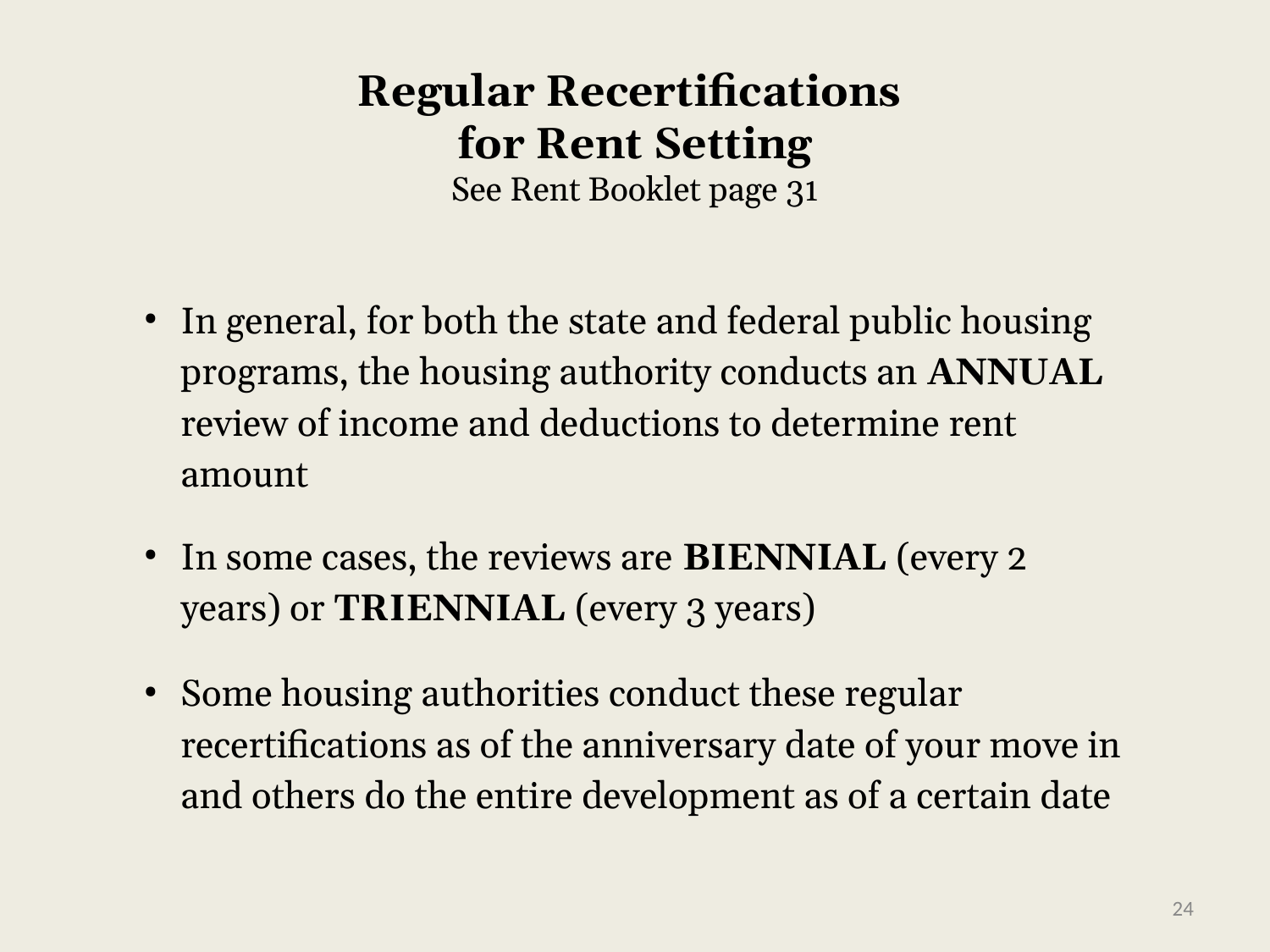

# Regular Recertifications for Rent Setting See Rent Booklet page 31
In general, for both the state and federal public housing programs, the housing authority conducts an ANNUAL review of income and deductions to determine rent amount
In some cases, the reviews are BIENNIAL (every 2 years) or TRIENNIAL (every 3 years)
Some housing authorities conduct these regular recertifications as of the anniversary date of your move in and others do the entire development as of a certain date
24